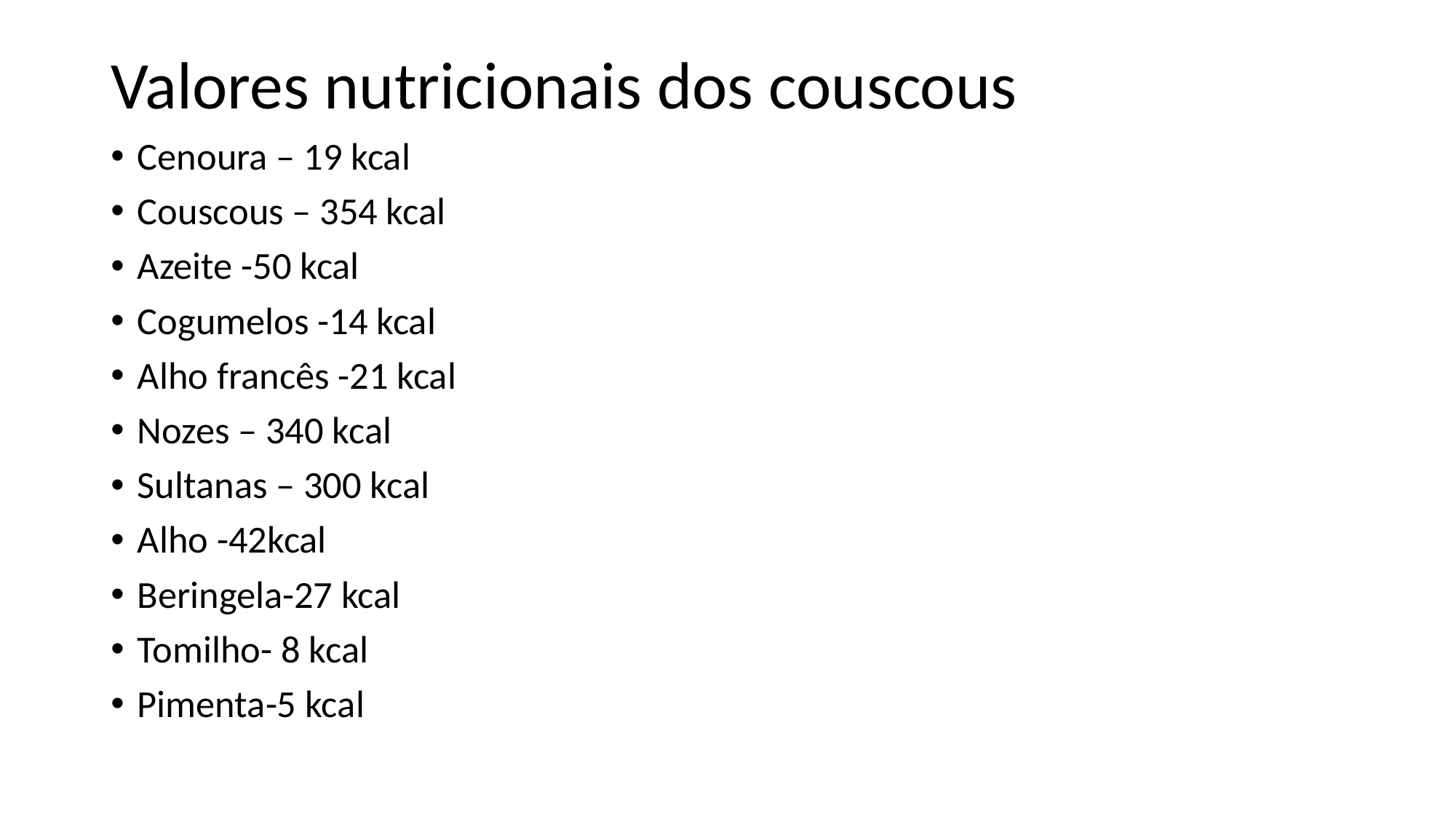

# Valores nutricionais dos couscous
Cenoura – 19 kcal
Couscous – 354 kcal
Azeite -50 kcal
Cogumelos -14 kcal
Alho francês -21 kcal
Nozes – 340 kcal
Sultanas – 300 kcal
Alho -42kcal
Beringela-27 kcal
Tomilho- 8 kcal
Pimenta-5 kcal